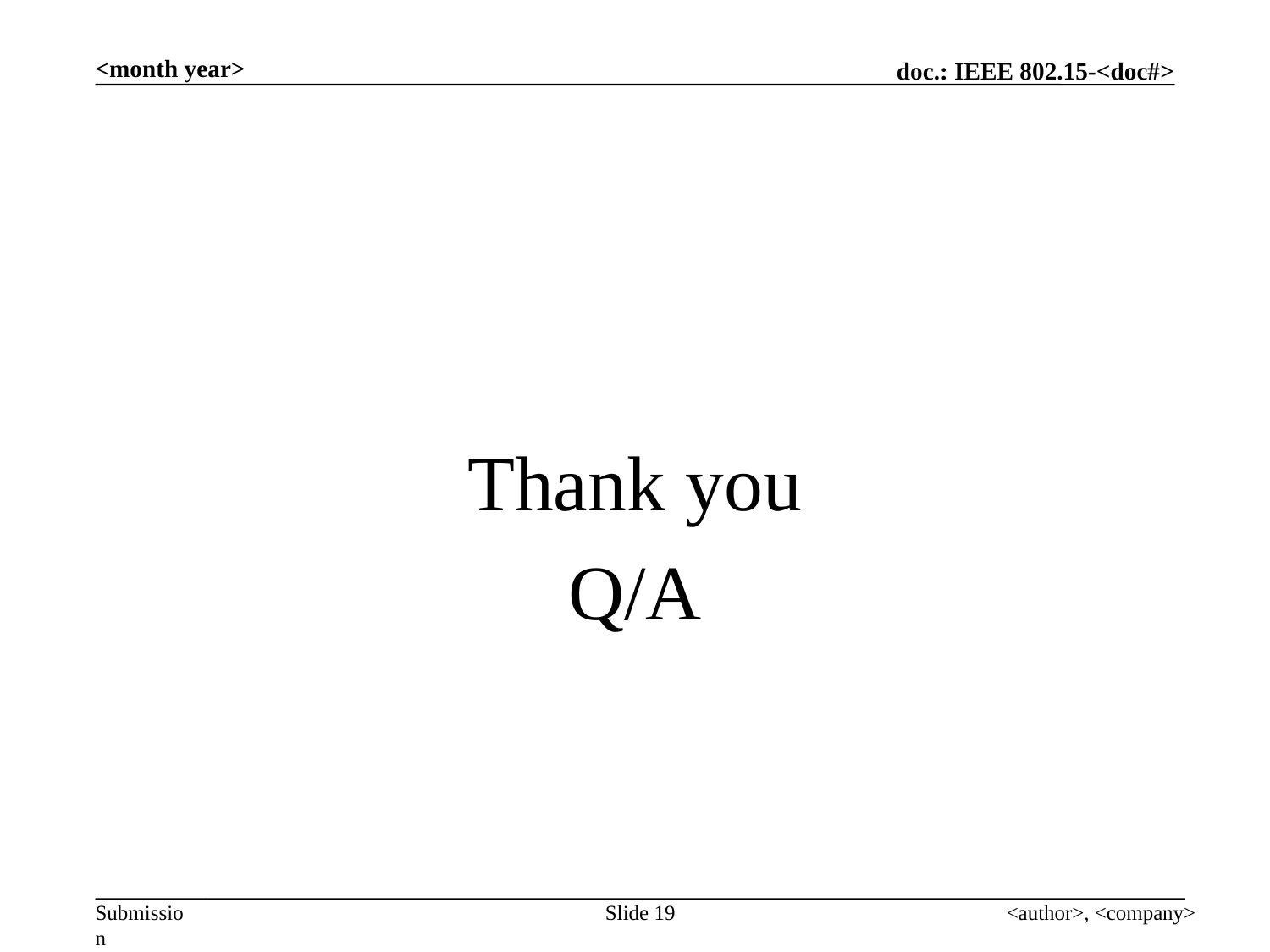

<month year>
#

Thank you
Q/A
Slide 19
<author>, <company>